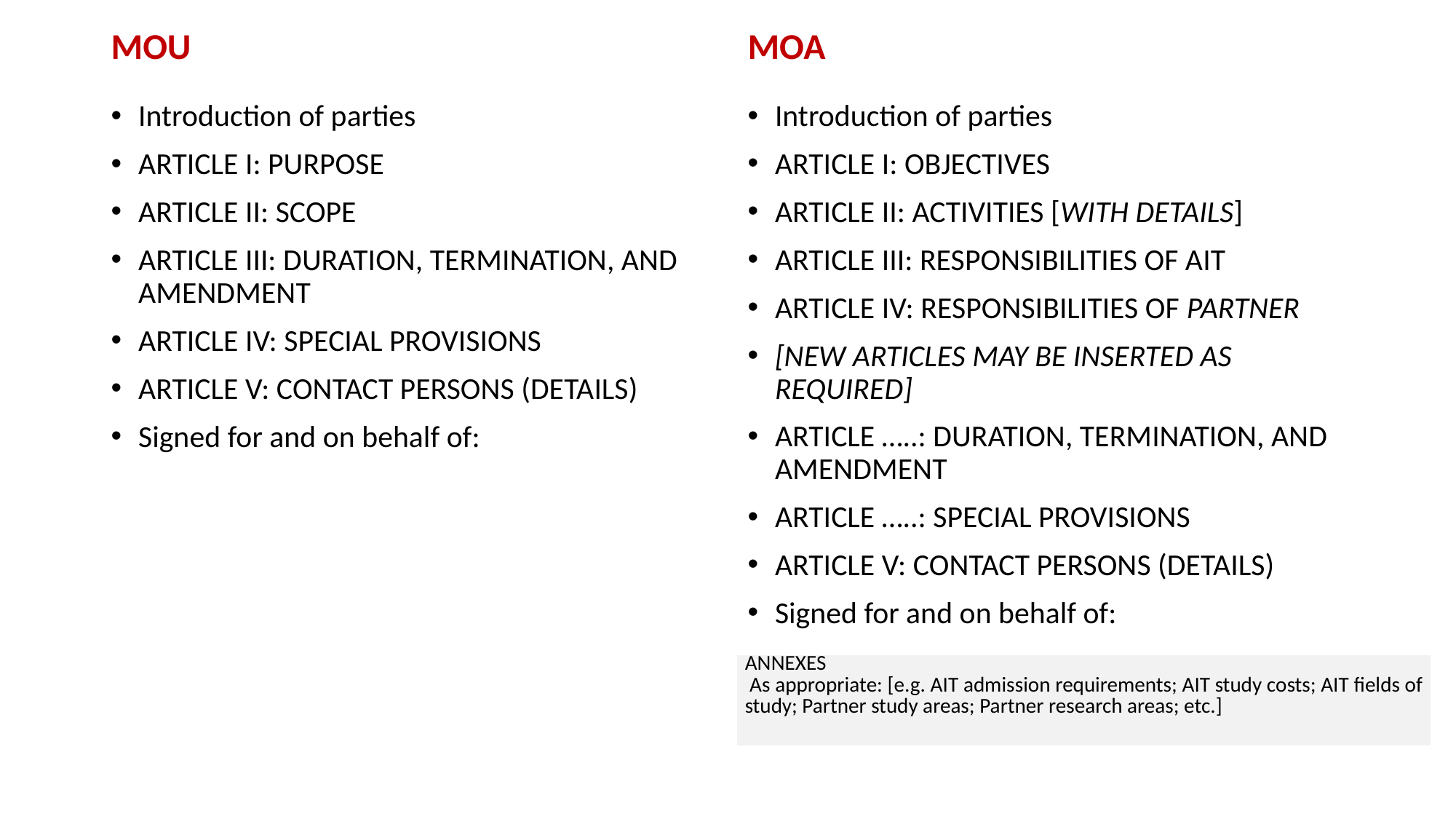

MOU
MOA
Introduction of parties
ARTICLE I: PURPOSE
ARTICLE II: SCOPE
ARTICLE III: DURATION, TERMINATION, AND AMENDMENT
ARTICLE IV: SPECIAL PROVISIONS
ARTICLE V: CONTACT PERSONS (DETAILS)
Signed for and on behalf of:

Introduction of parties
ARTICLE I: OBJECTIVES
ARTICLE II: ACTIVITIES [WITH DETAILS]
ARTICLE III: RESPONSIBILITIES OF AIT
ARTICLE IV: RESPONSIBILITIES OF PARTNER
[NEW ARTICLES MAY BE INSERTED AS REQUIRED]
ARTICLE …..: DURATION, TERMINATION, AND AMENDMENT
ARTICLE …..: SPECIAL PROVISIONS
ARTICLE V: CONTACT PERSONS (DETAILS)
Signed for and on behalf of:
| ANNEXES  As appropriate: [e.g. AIT admission requirements; AIT study costs; AIT fields of study; Partner study areas; Partner research areas; etc.] |
| --- |